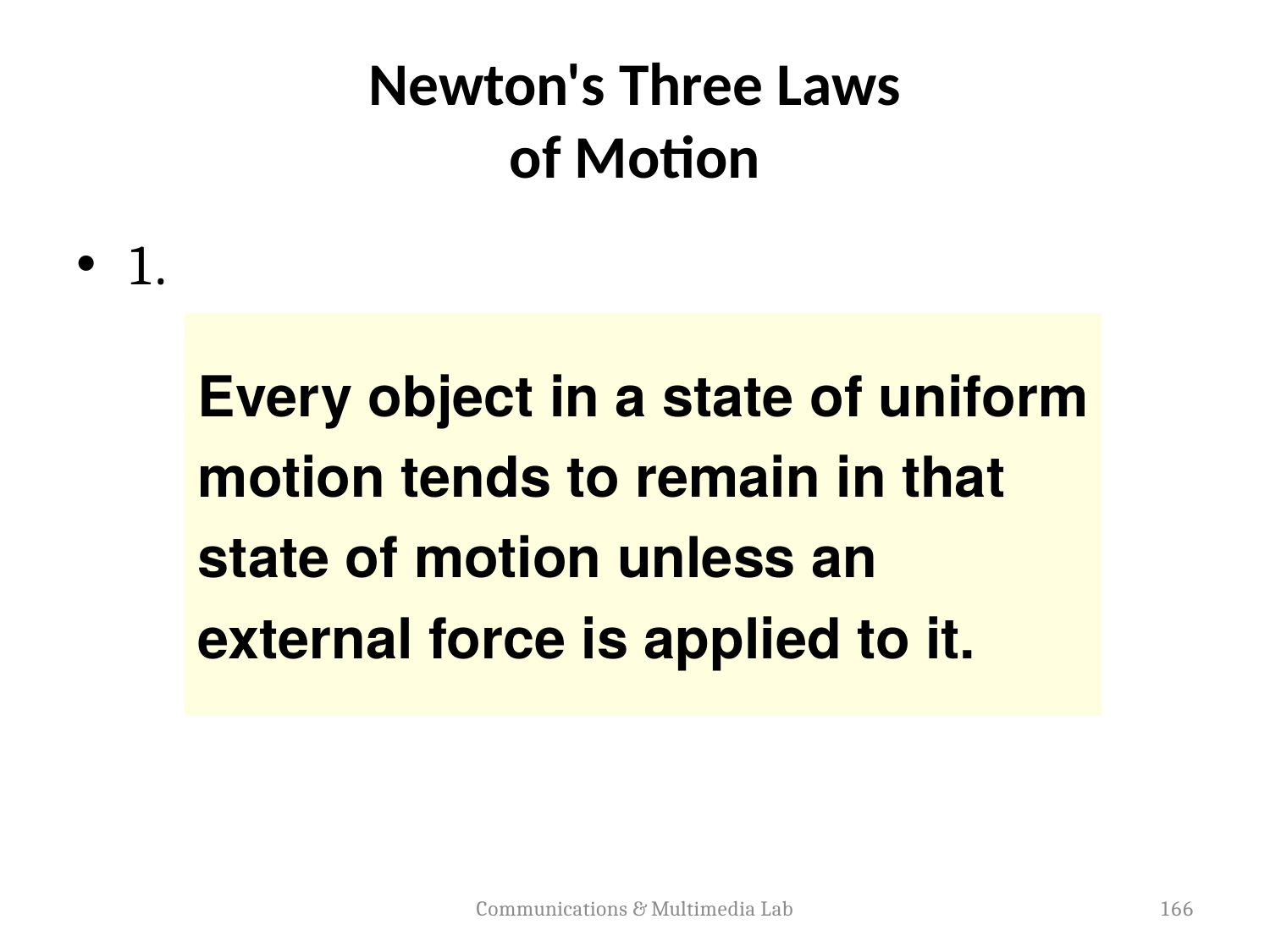

# Newton's Three Laws of Motion
1.
| Every object in a state of uniform motion tends to remain in that state of motion unless an external force is applied to it. |
| --- |

Communications & Multimedia Lab
166